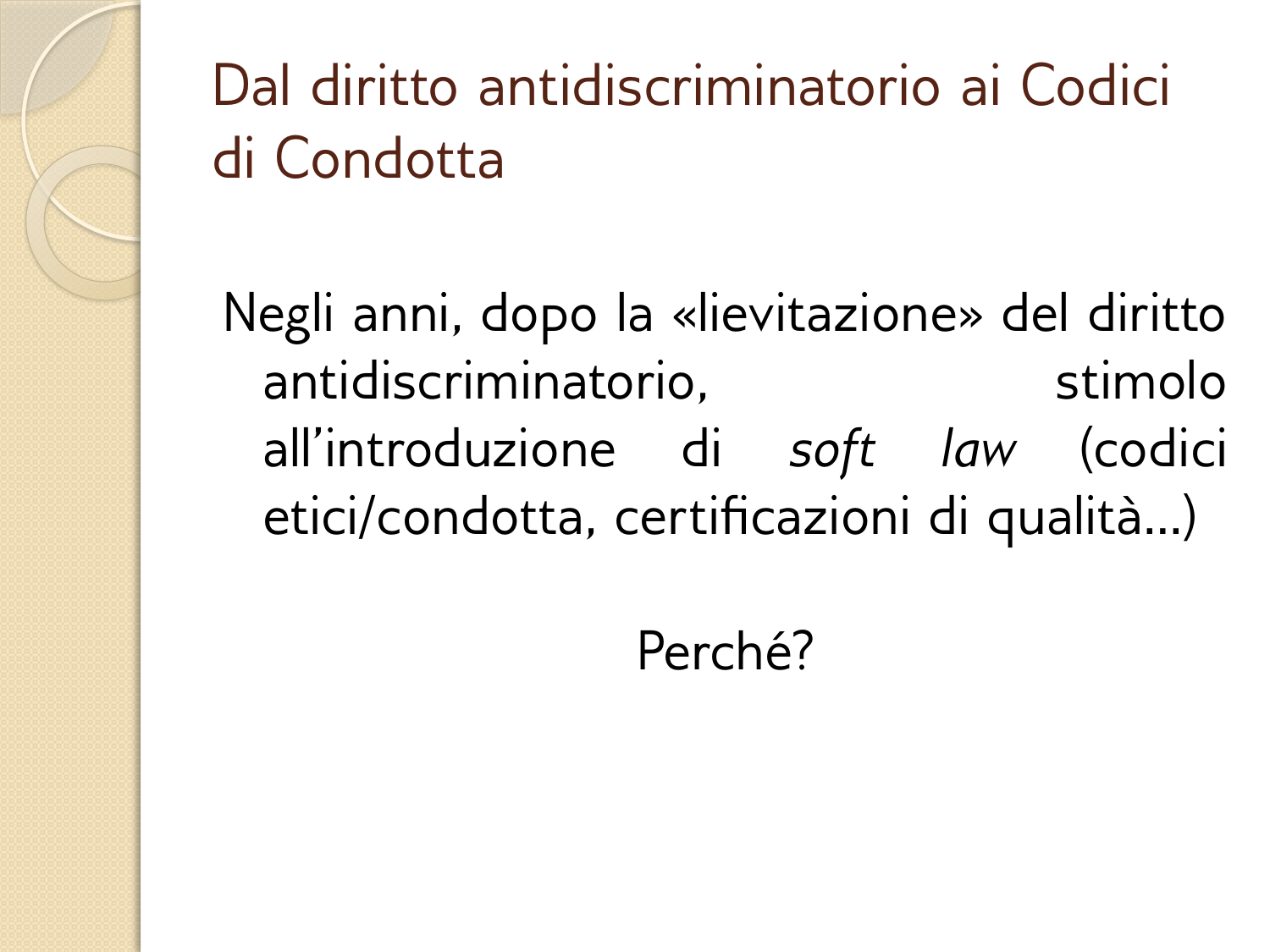

# Dal diritto antidiscriminatorio ai Codici di Condotta

Negli anni, dopo la «lievitazione» del diritto antidiscriminatorio, stimolo all’introduzione di soft law (codici etici/condotta, certificazioni di qualità…)

Perché?